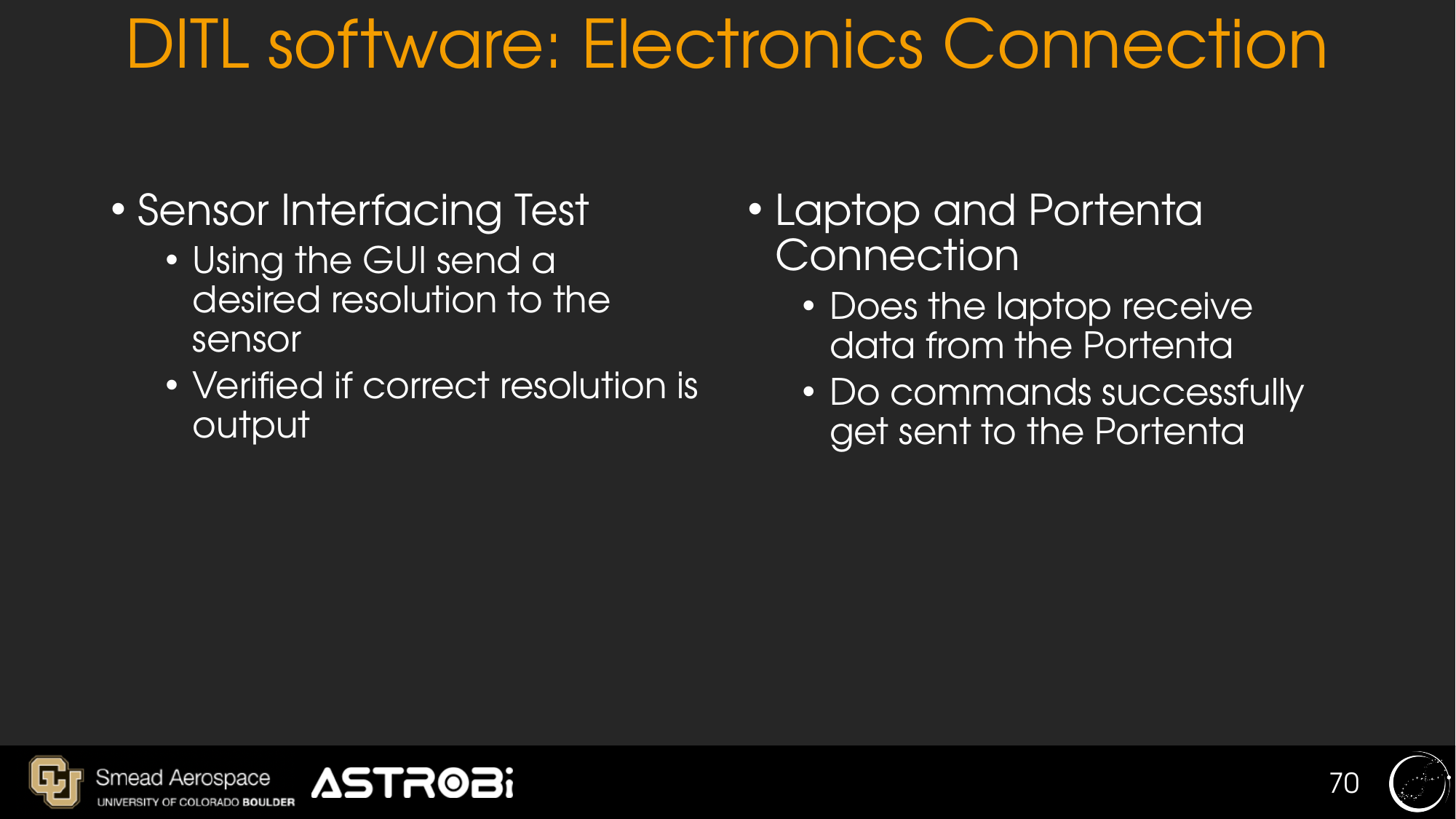

# DITL software: Electronics Connection

Sensor Interfacing Test
Using the GUI send a desired resolution to the sensor
Verified if correct resolution is output
Laptop and Portenta Connection
Does the laptop receive data from the Portenta
Do commands successfully get sent to the Portenta

70